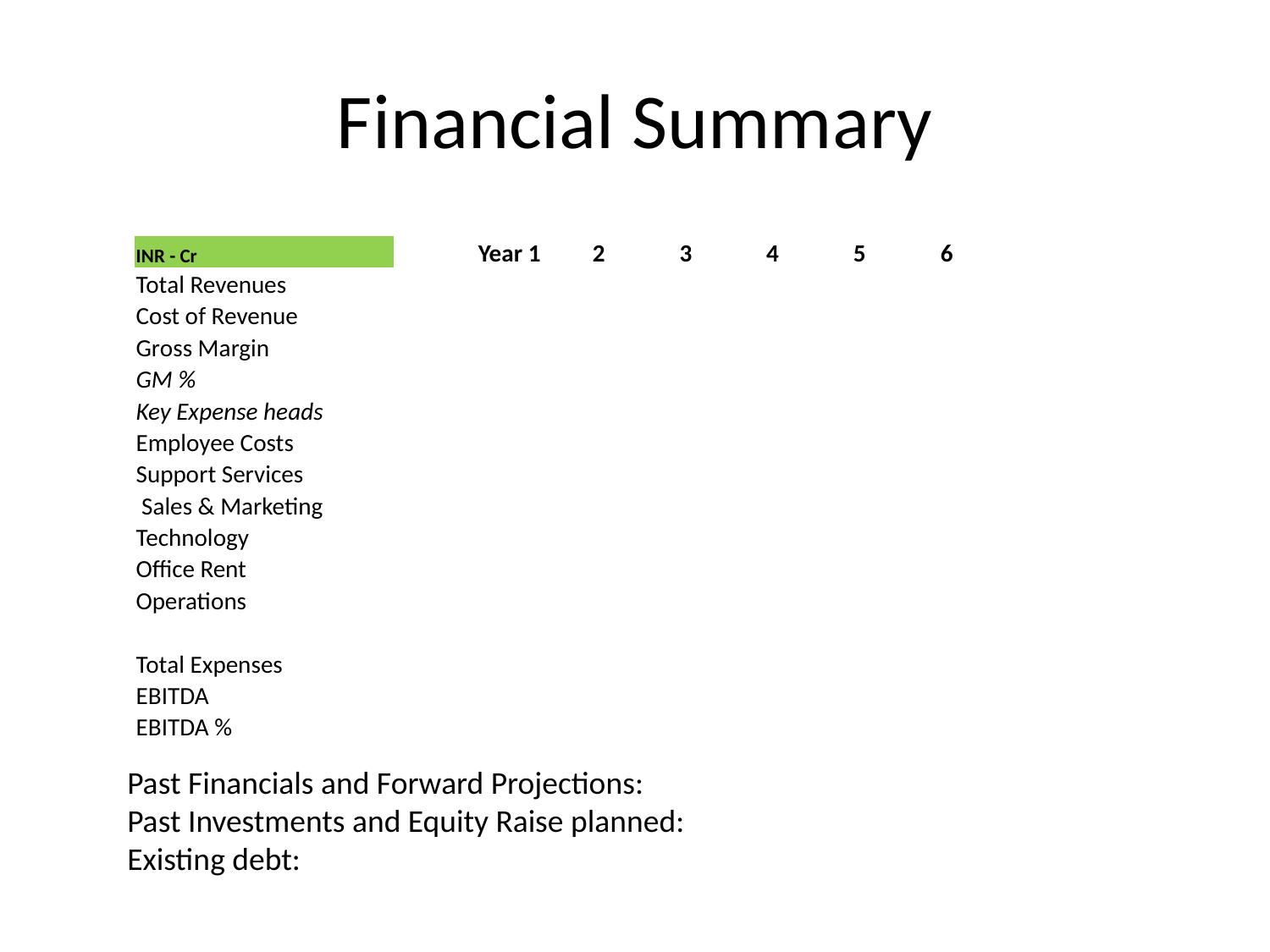

# Financial Summary
| INR - Cr |  | Year 1 | 2 | 3 | 4 | 5 | 6 |
| --- | --- | --- | --- | --- | --- | --- | --- |
| Total Revenues |  |  |  |  |  |  |  |
| Cost of Revenue |  |  |  |  |  |  |  |
| Gross Margin |  |  |  |  |  |  |  |
| GM % |  |  |  |  |  |  |  |
| Key Expense heads |  |  |  |  |  |  |  |
| Employee Costs |  |  |  |  |  |  |  |
| Support Services |  |  |  |  |  |  |  |
| Sales & Marketing |  |  |  |  |  |  |  |
| Technology |  |  |  |  |  |  |  |
| Office Rent |  |  |  |  |  |  |  |
| Operations |  |  |  |  |  |  |  |
|  |  |  |  |  |  |  |  |
| Total Expenses |  |  |  |  |  |  |  |
| EBITDA |  |  |  |  |  |  |  |
| EBITDA % |  |  |  |  |  |  |  |
Past Financials and Forward Projections:
Past Investments and Equity Raise planned:
Existing debt: